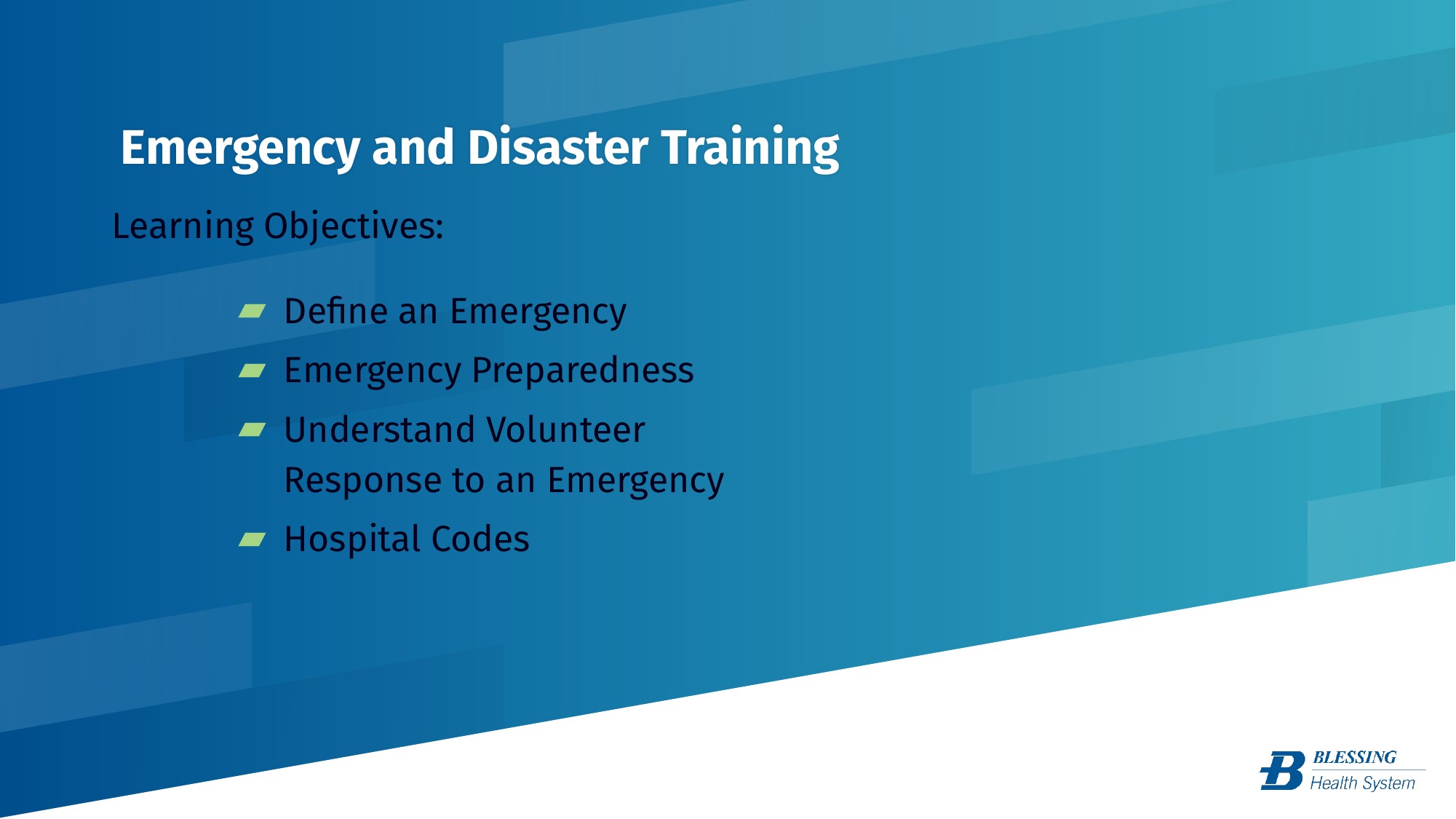

Emergency and Disaster Training
Learning Objectives:

Define an Emergency
Emergency Preparedness
Understand Volunteer Response to an Emergency
Hospital Codes